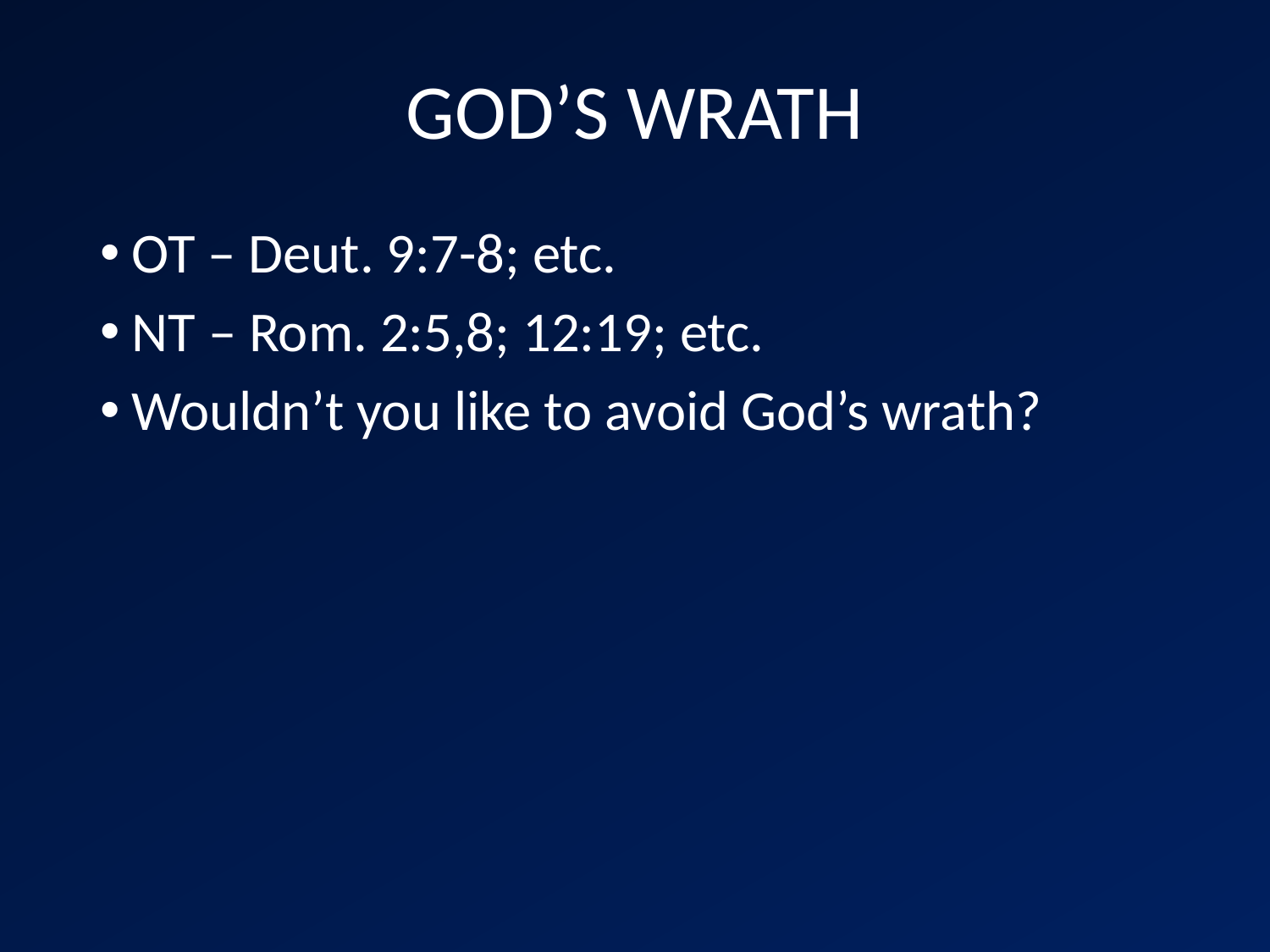

# GOD’S WRATH
OT – Deut. 9:7-8; etc.
NT – Rom. 2:5,8; 12:19; etc.
Wouldn’t you like to avoid God’s wrath?